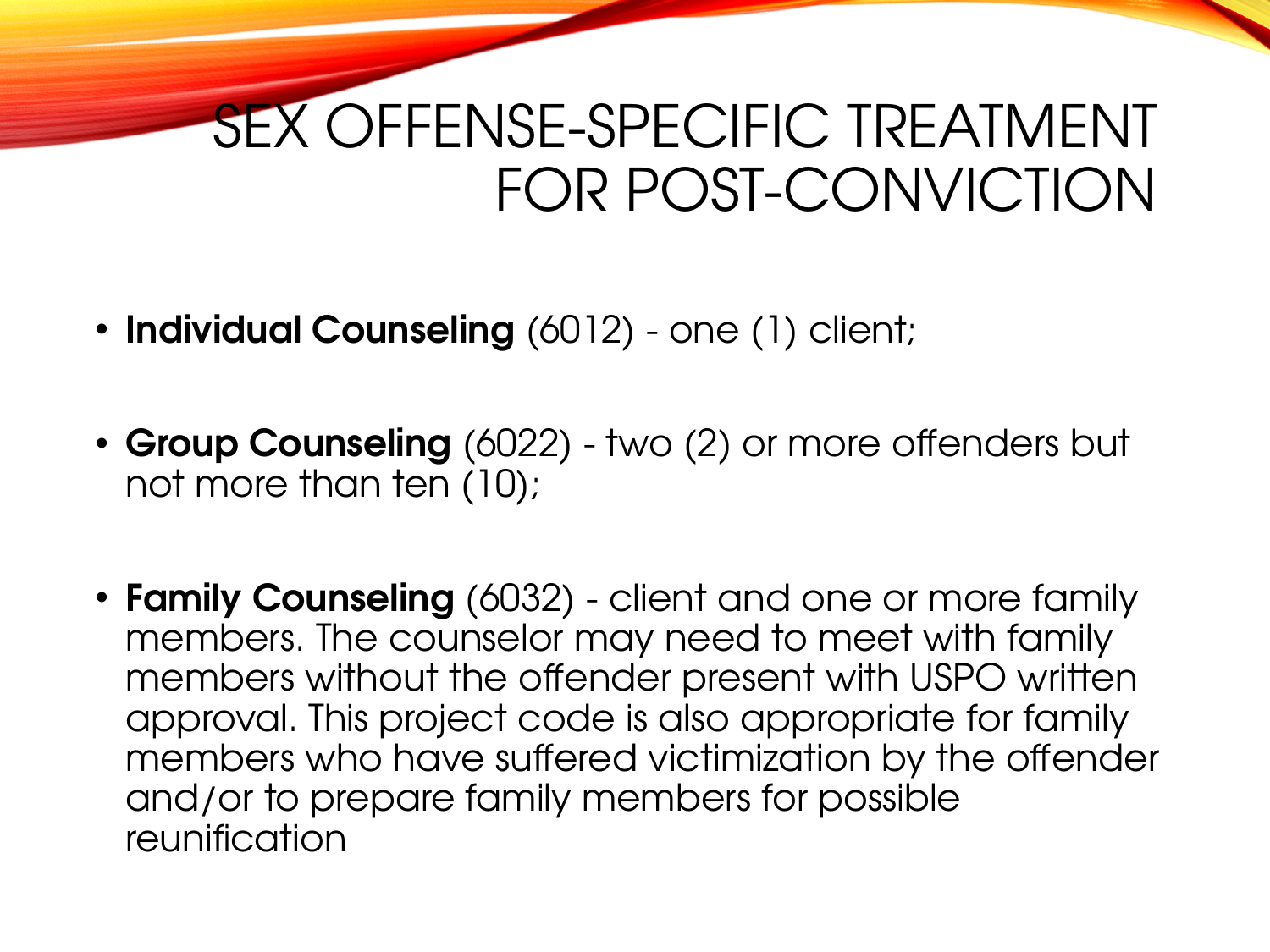

# Sex Offense-Specific Treatment for Post-Conviction
Individual Counseling (6012) - one (1) client;

Group Counseling (6022) - two (2) or more offenders but not more than ten (10);

Family Counseling (6032) - client and one or more family members. The counselor may need to meet with family members without the offender present with USPO written approval. This project code is also appropriate for family members who have suffered victimization by the offender and/or to prepare family members for possible reunification